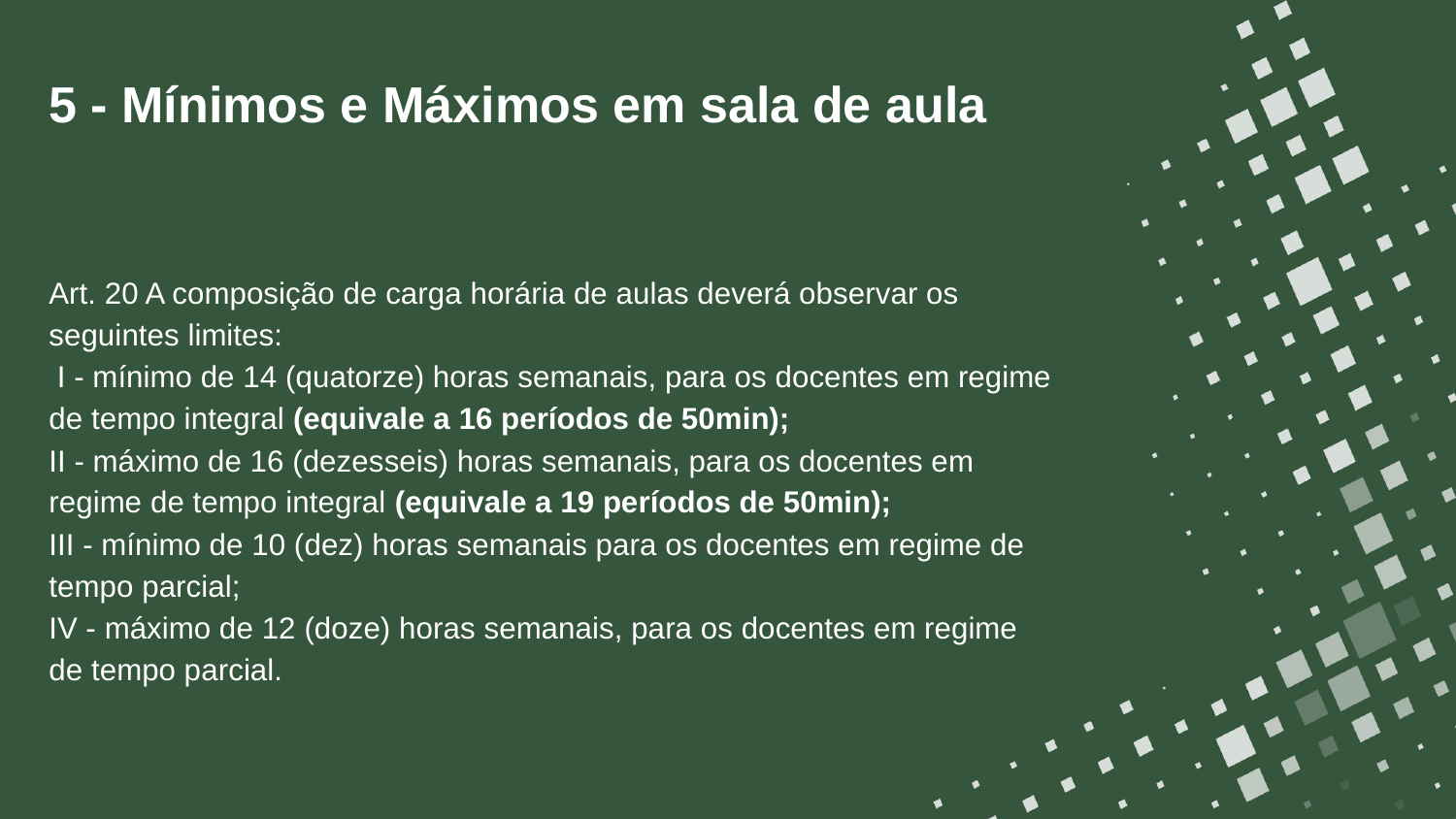

5 - Mínimos e Máximos em sala de aula

Art. 20 A composição de carga horária de aulas deverá observar os seguintes limites:
 I - mínimo de 14 (quatorze) horas semanais, para os docentes em regime de tempo integral (equivale a 16 períodos de 50min);
II - máximo de 16 (dezesseis) horas semanais, para os docentes em regime de tempo integral (equivale a 19 períodos de 50min);
III - mínimo de 10 (dez) horas semanais para os docentes em regime de tempo parcial;
IV - máximo de 12 (doze) horas semanais, para os docentes em regime de tempo parcial.